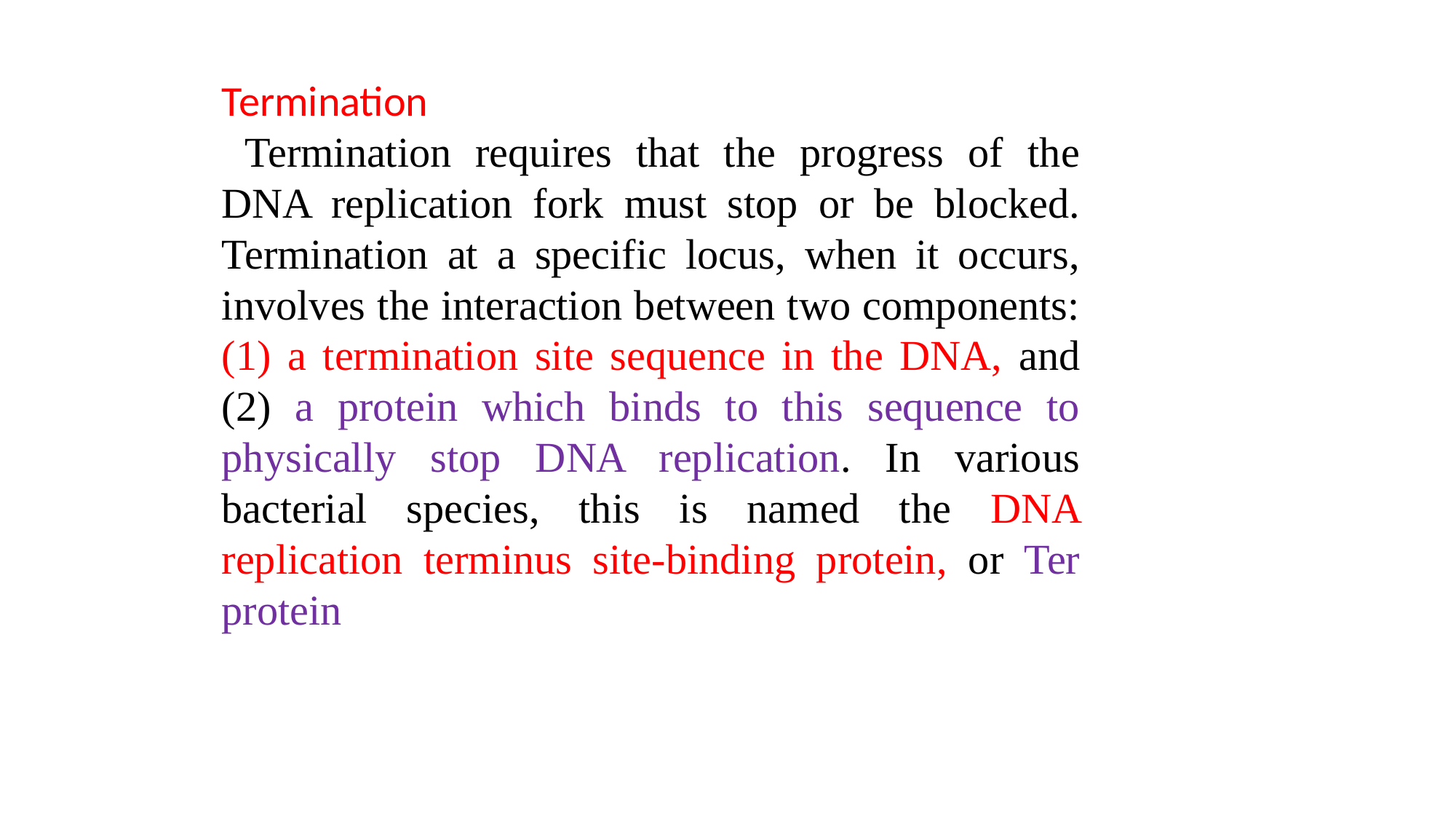

Termination
 Termination requires that the progress of the DNA replication fork must stop or be blocked. Termination at a specific locus, when it occurs, involves the interaction between two components: (1) a termination site sequence in the DNA, and (2) a protein which binds to this sequence to physically stop DNA replication. In various bacterial species, this is named the DNA replication terminus site-binding protein, or Ter protein